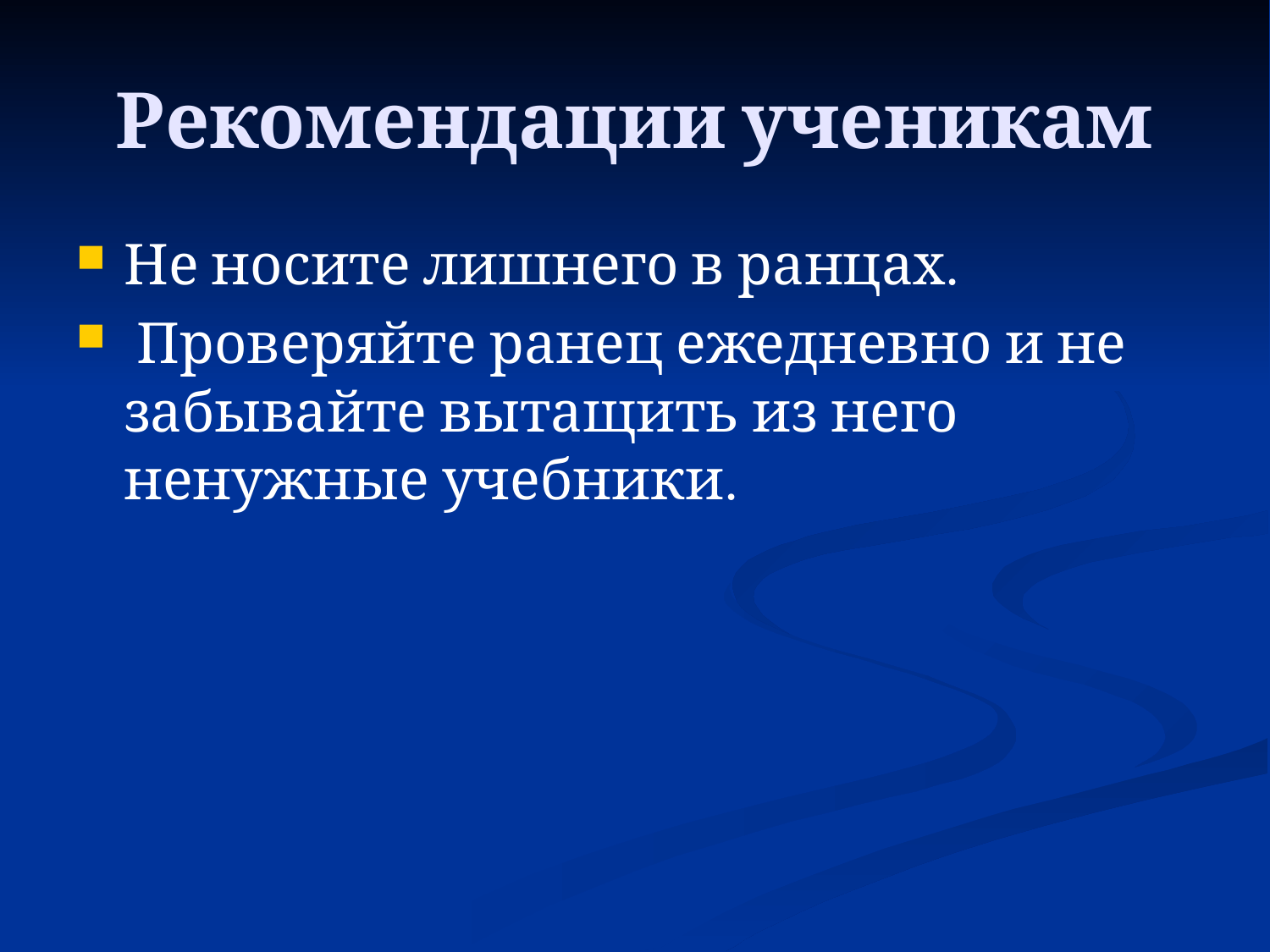

# Рекомендации ученикам
Не носите лишнего в ранцах.
 Проверяйте ранец ежедневно и не забывайте вытащить из него ненужные учебники.